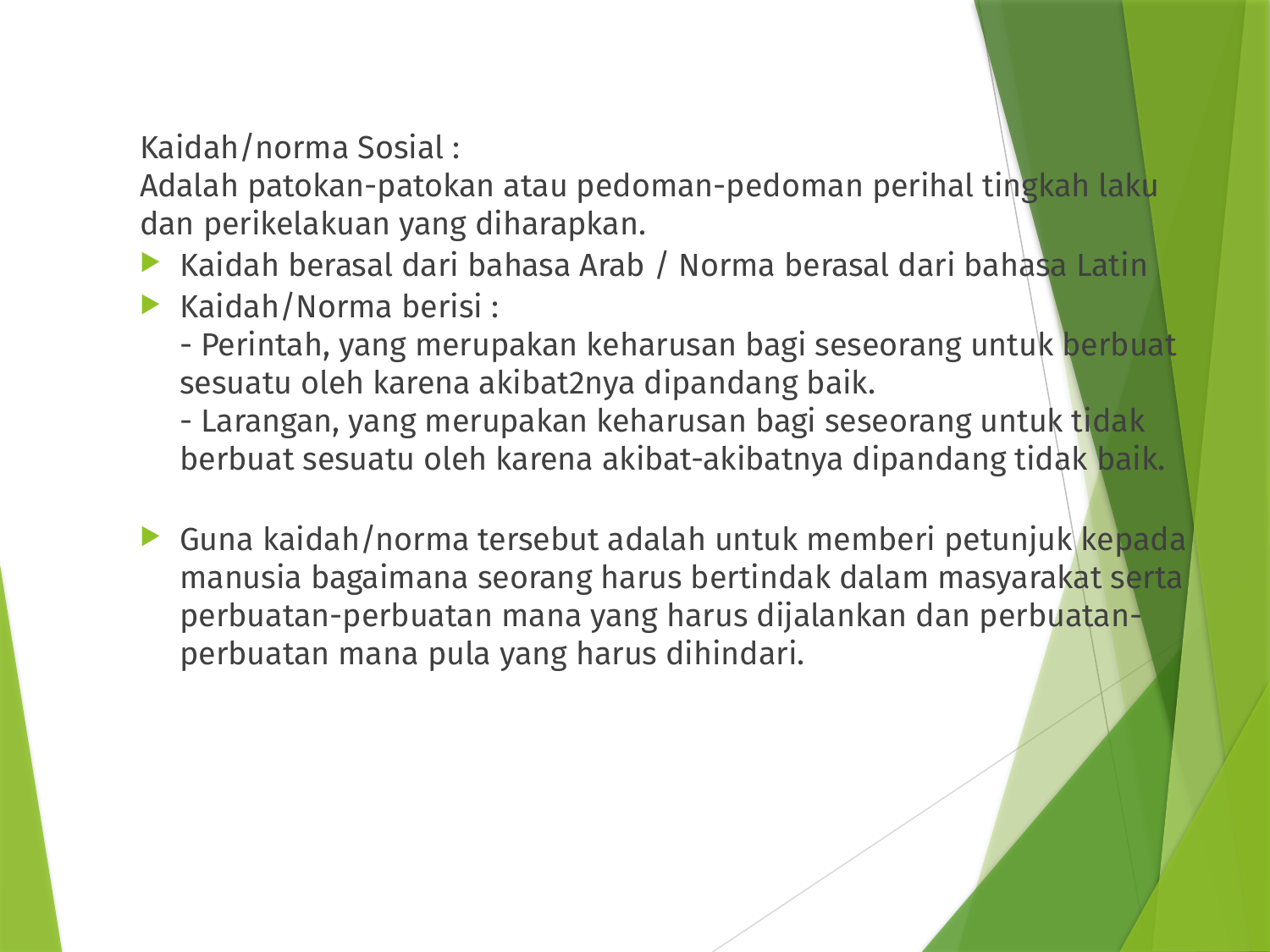

Kaidah/norma Sosial :
Adalah patokan-patokan atau pedoman-pedoman perihal tingkah laku dan perikelakuan yang diharapkan.
Kaidah berasal dari bahasa Arab / Norma berasal dari bahasa Latin
Kaidah/Norma berisi :
- Perintah, yang merupakan keharusan bagi seseorang untuk berbuat sesuatu oleh karena akibat2nya dipandang baik.
- Larangan, yang merupakan keharusan bagi seseorang untuk tidak berbuat sesuatu oleh karena akibat-akibatnya dipandang tidak baik.
Guna kaidah/norma tersebut adalah untuk memberi petunjuk kepada manusia bagaimana seorang harus bertindak dalam masyarakat serta perbuatan-perbuatan mana yang harus dijalankan dan perbuatan-perbuatan mana pula yang harus dihindari.